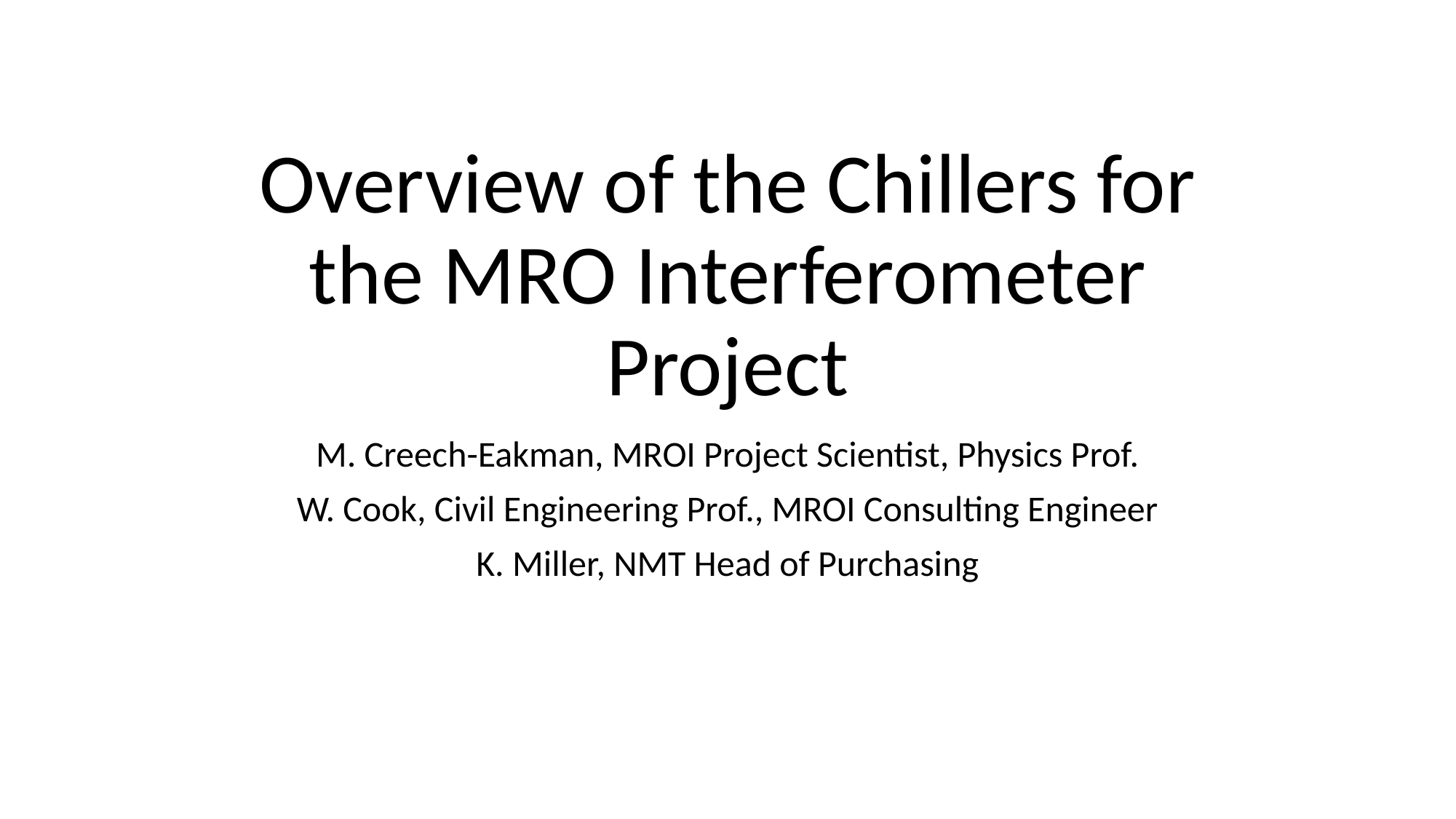

# Overview of the Chillers for the MRO Interferometer Project
M. Creech-Eakman, MROI Project Scientist, Physics Prof.
W. Cook, Civil Engineering Prof., MROI Consulting Engineer
K. Miller, NMT Head of Purchasing